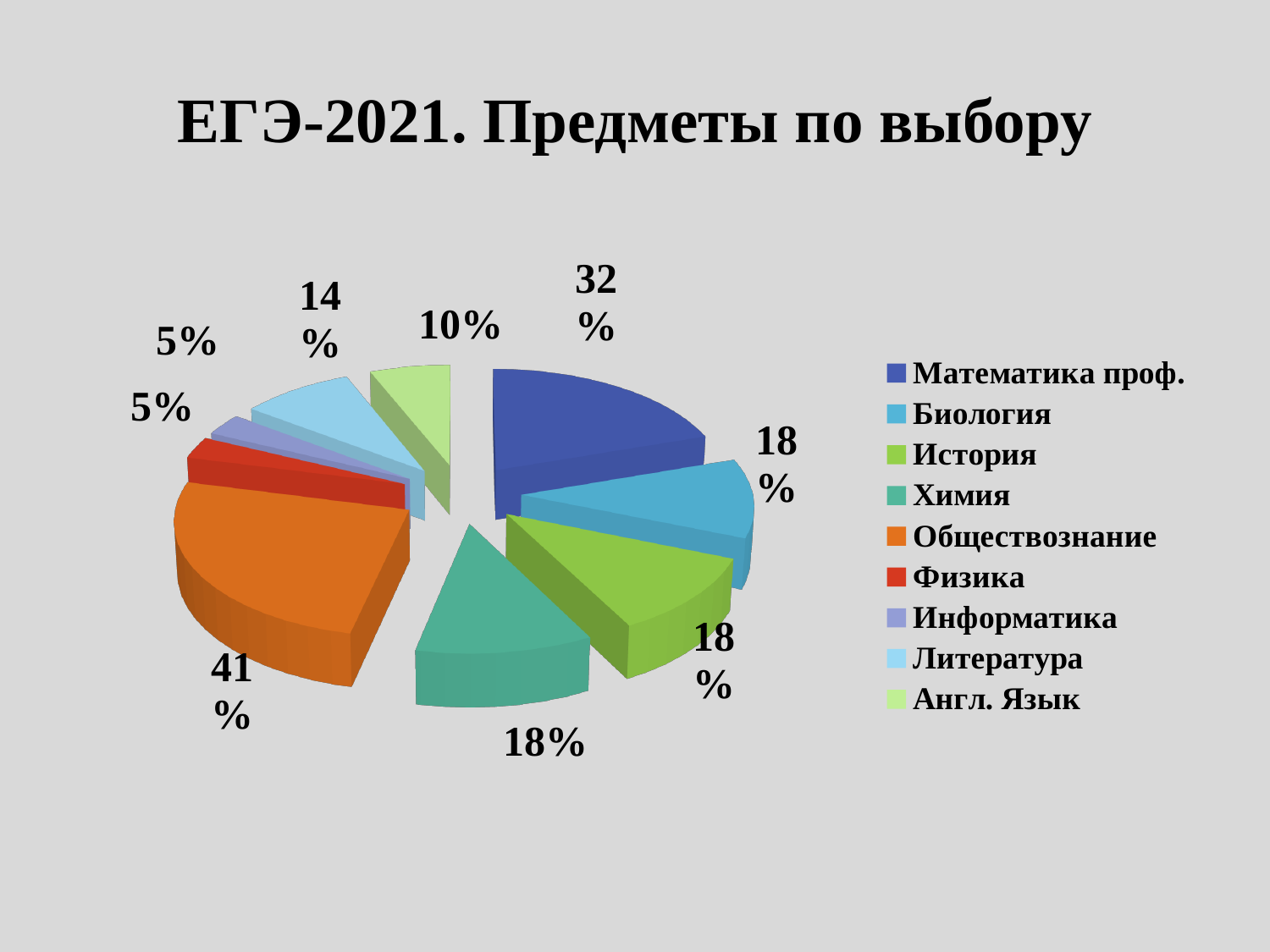

# ЕГЭ-2021. Предметы по выбору

[unsupported chart]